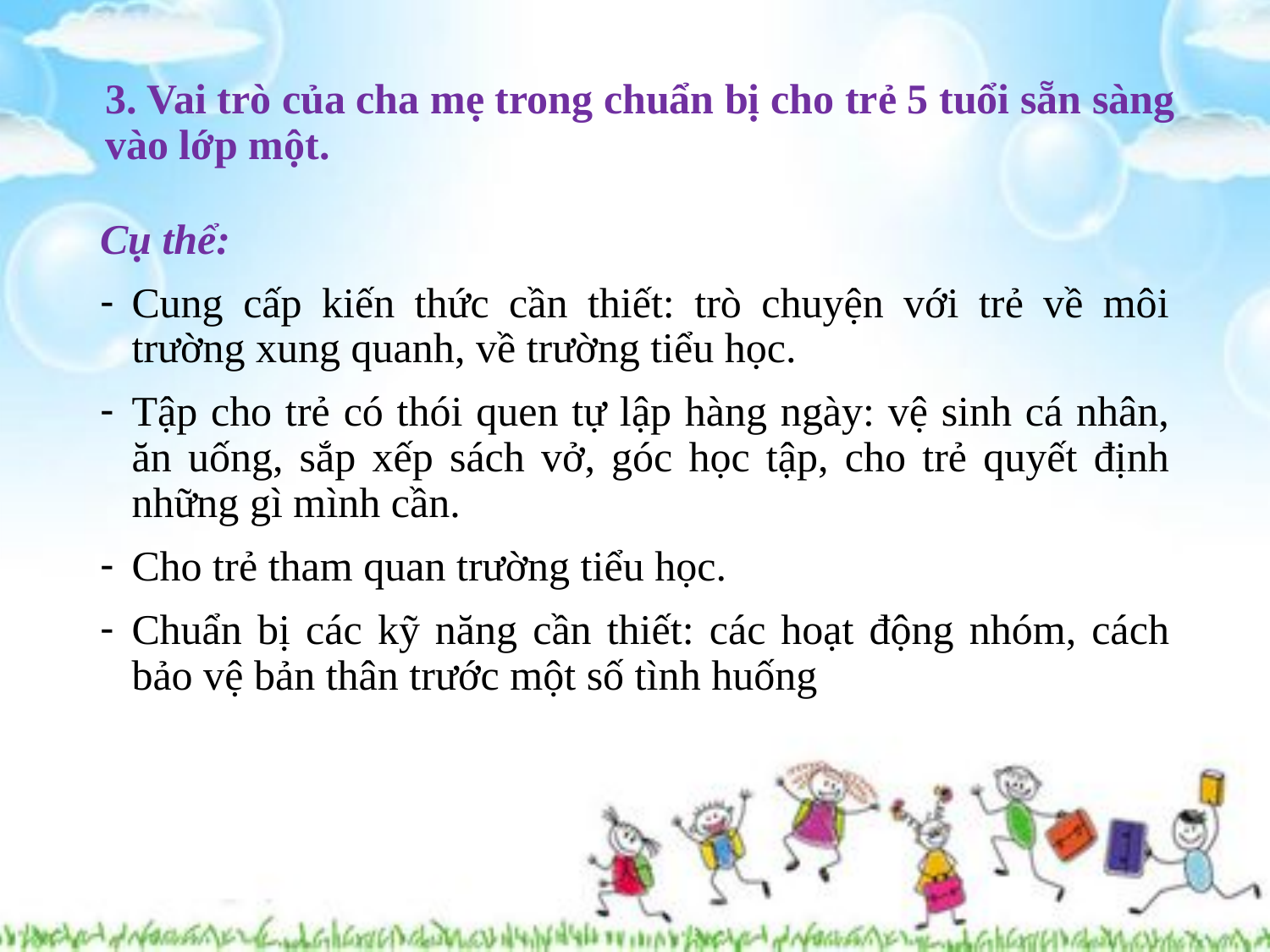

# 3. Vai trò của cha mẹ trong chuẩn bị cho trẻ 5 tuổi sẵn sàng vào lớp một.
Cụ thể:
Cung cấp kiến thức cần thiết: trò chuyện với trẻ về môi trường xung quanh, về trường tiểu học.
Tập cho trẻ có thói quen tự lập hàng ngày: vệ sinh cá nhân, ăn uống, sắp xếp sách vở, góc học tập, cho trẻ quyết định những gì mình cần.
Cho trẻ tham quan trường tiểu học.
Chuẩn bị các kỹ năng cần thiết: các hoạt động nhóm, cách bảo vệ bản thân trước một số tình huống